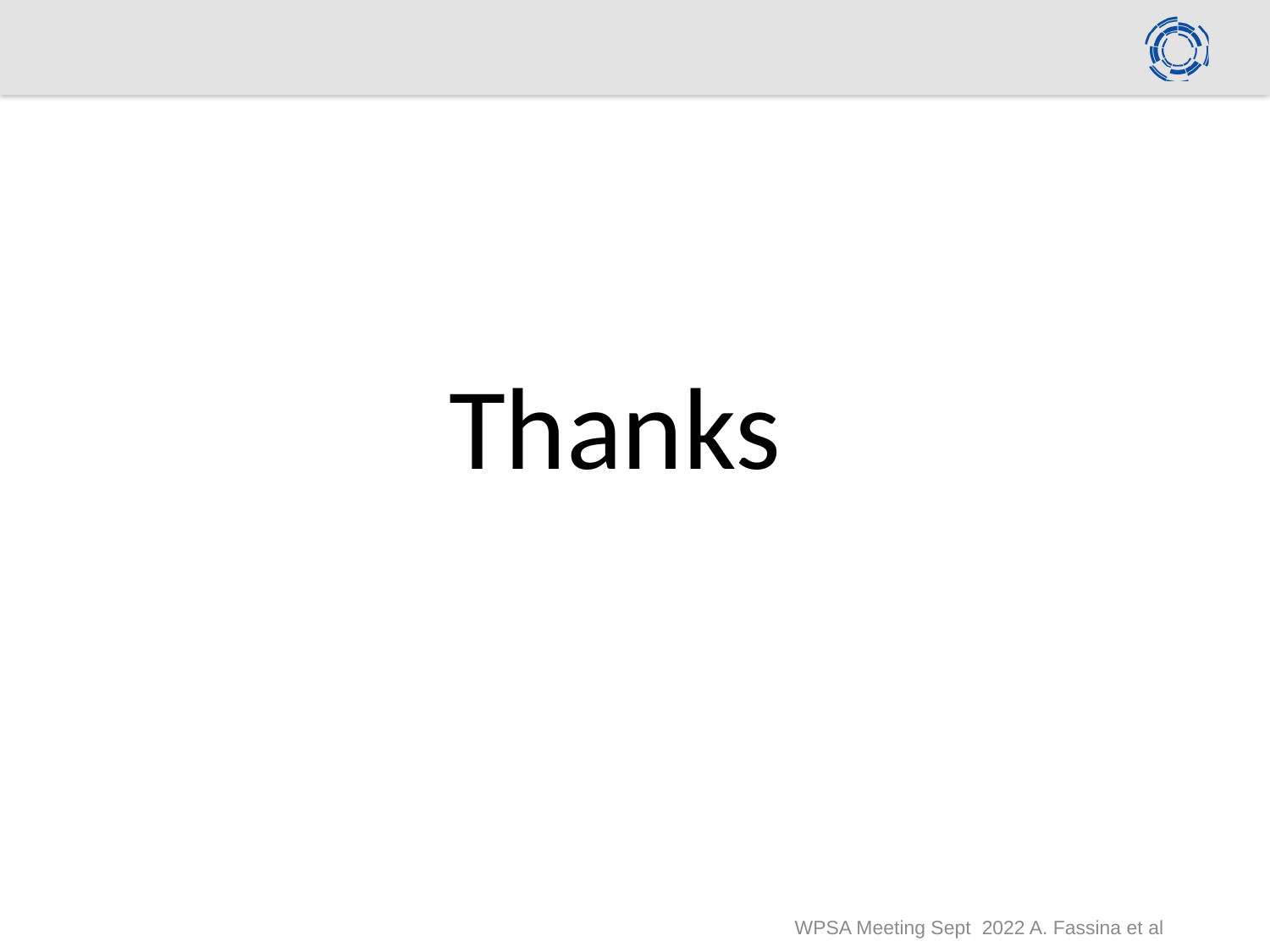

#

Thanks
WPSA Meeting Sept  2022 A. Fassina et al